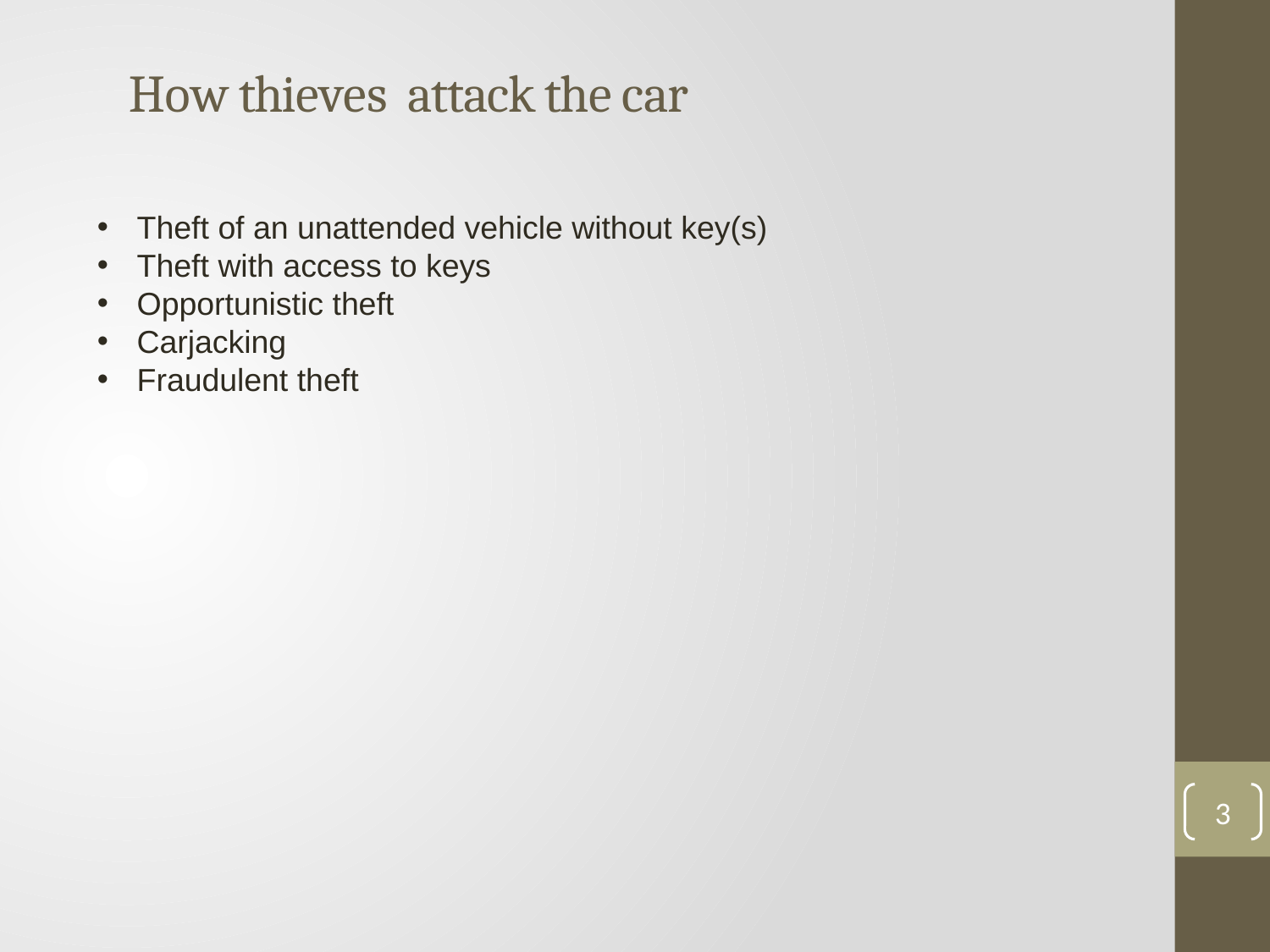

# How thieves  attack the car
Theft of an unattended vehicle without key(s)
Theft with access to keys
Opportunistic theft
Carjacking
Fraudulent theft
3